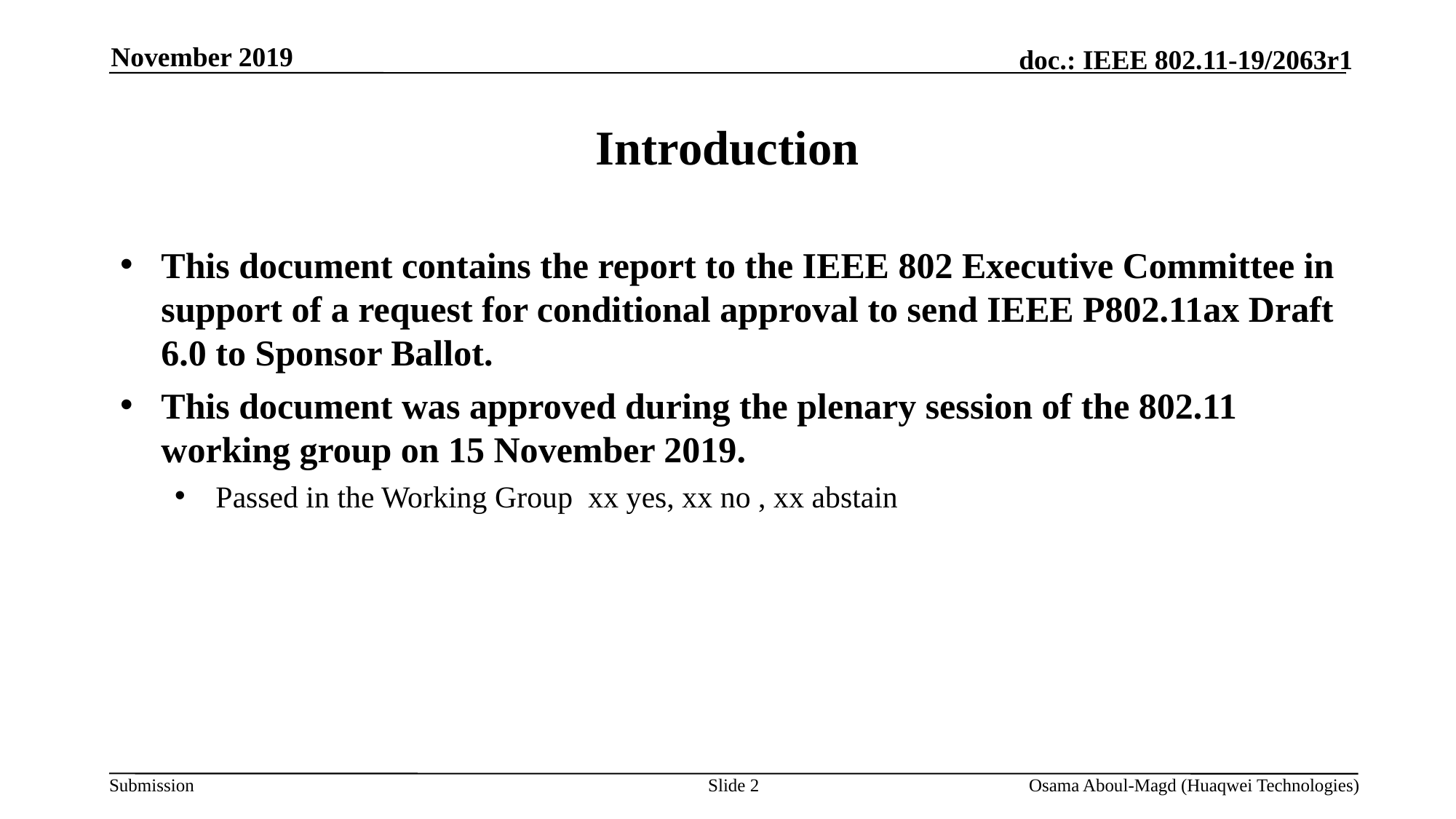

November 2019
# Introduction
This document contains the report to the IEEE 802 Executive Committee in support of a request for conditional approval to send IEEE P802.11ax Draft 6.0 to Sponsor Ballot.
This document was approved during the plenary session of the 802.11 working group on 15 November 2019.
Passed in the Working Group  xx yes, xx no , xx abstain
Slide 2
Osama Aboul-Magd (Huaqwei Technologies)